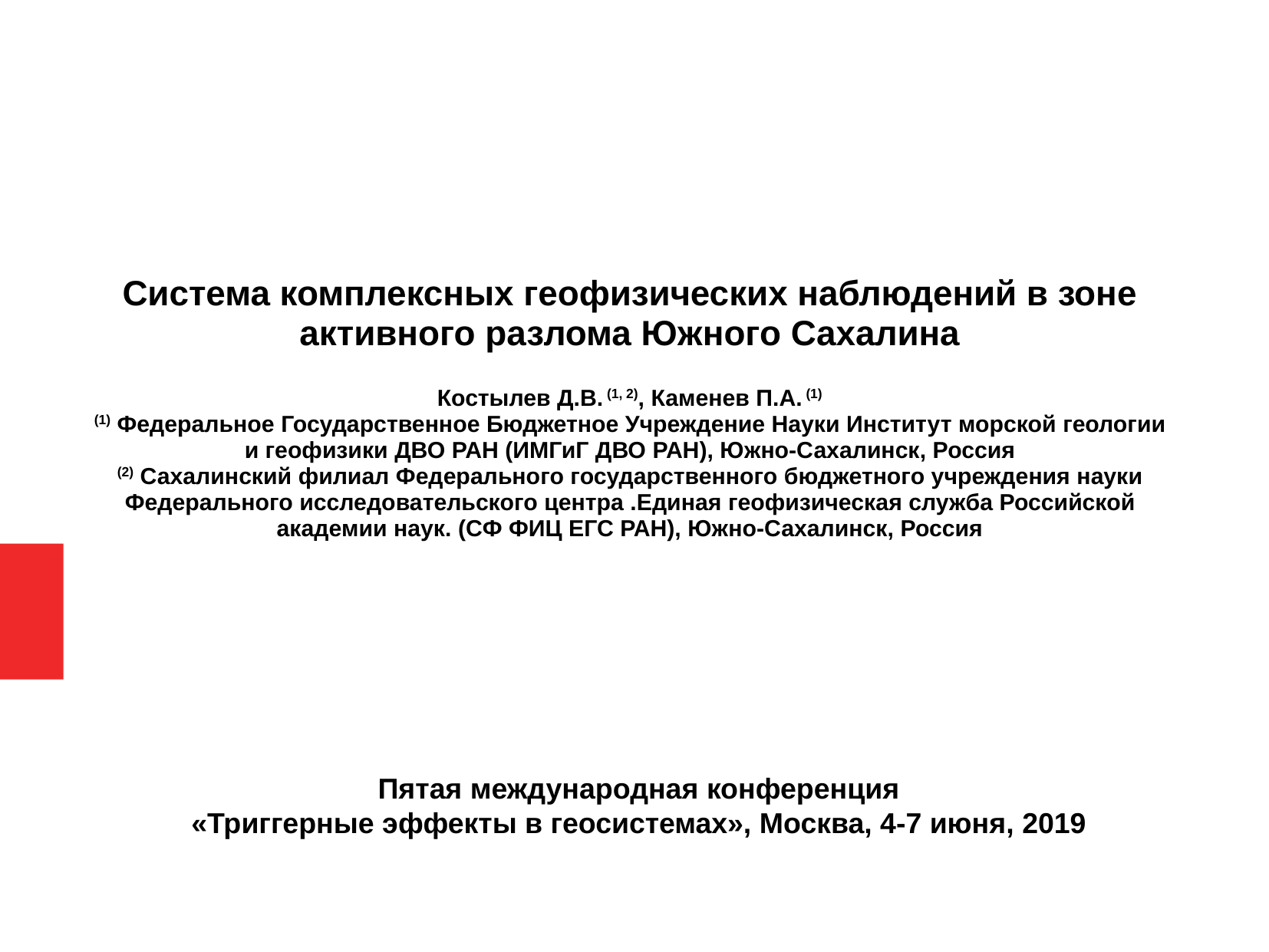

Система комплексных геофизических наблюдений в зоне
активного разлома Южного Сахалина
Костылев Д.В. (1, 2), Каменев П.А. (1)
(1) Федеральное Государственное Бюджетное Учреждение Науки Институт морской геологии и геофизики ДВО РАН (ИМГиГ ДВО РАН), Южно-Сахалинск, Россия
(2) Сахалинский филиал Федерального государственного бюджетного учреждения науки Федерального исследовательского центра .Единая геофизическая служба Российской академии наук. (СФ ФИЦ ЕГС РАН), Южно-Сахалинск, Россия
Пятая международная конференция
«Триггерные эффекты в геосистемах», Москва, 4-7 июня, 2019